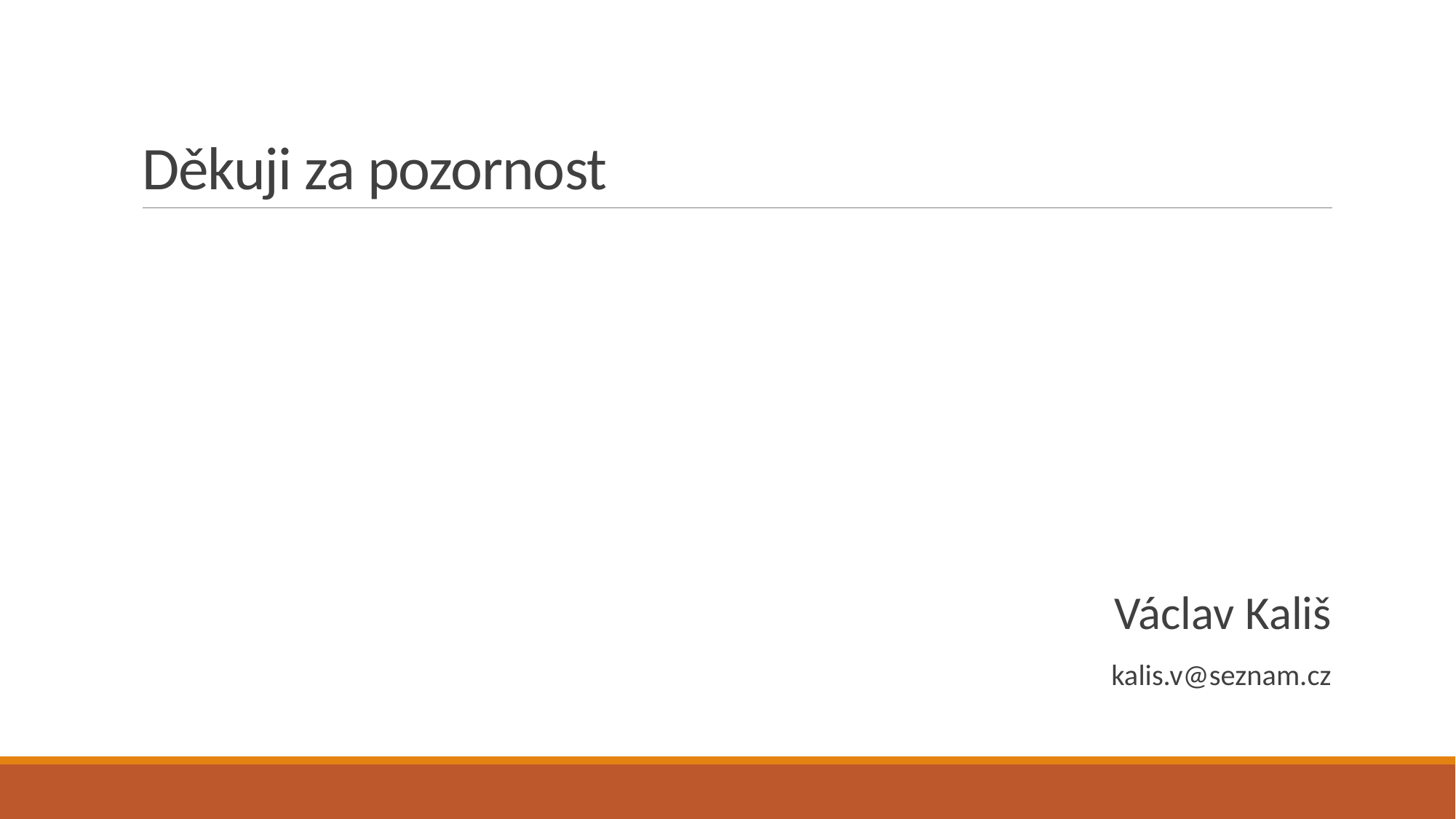

# Děkuji za pozornost

Václav Kališ
kalis.v@seznam.cz